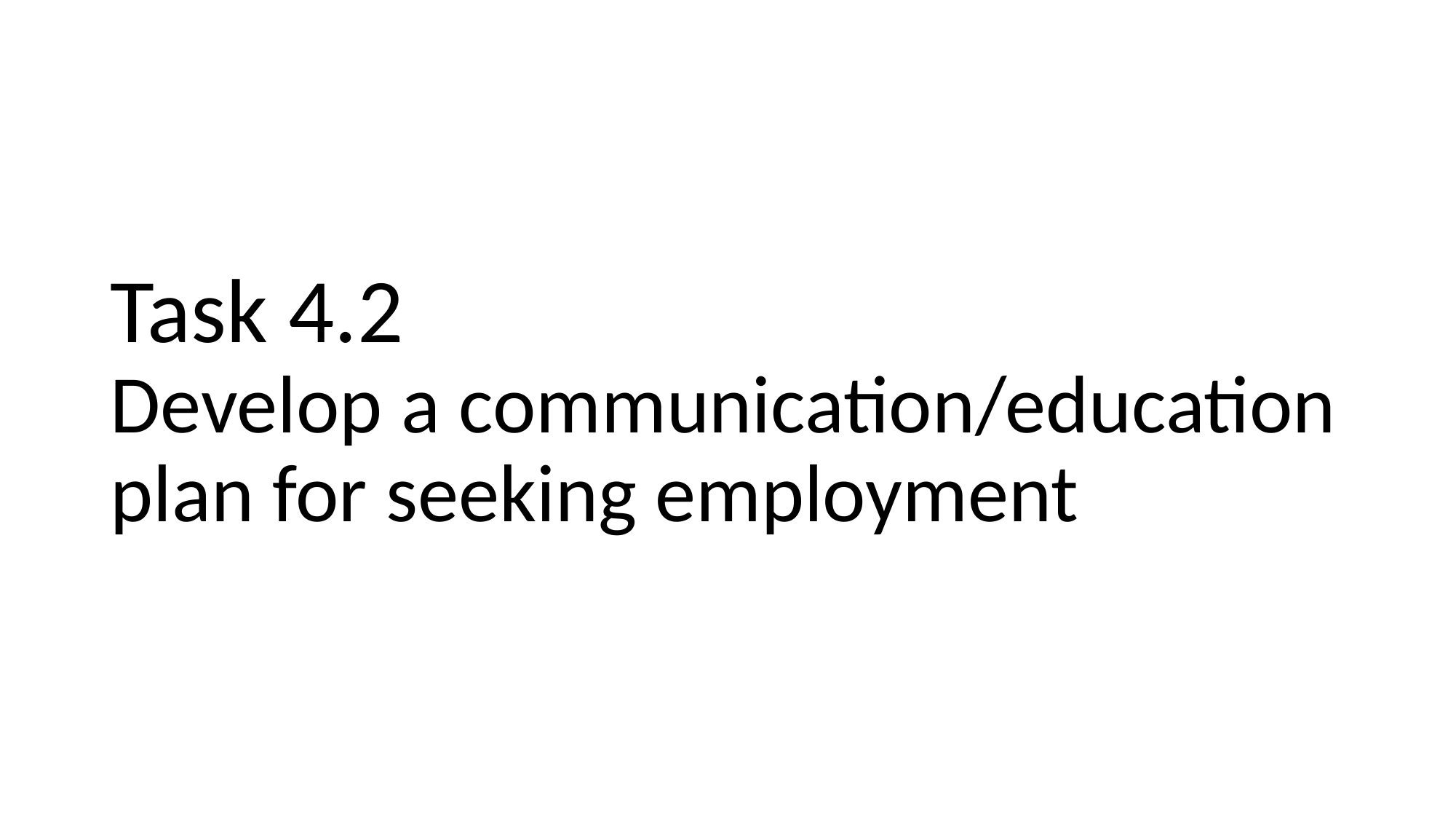

# Task 4.2 Develop a communication/education plan for seeking employment